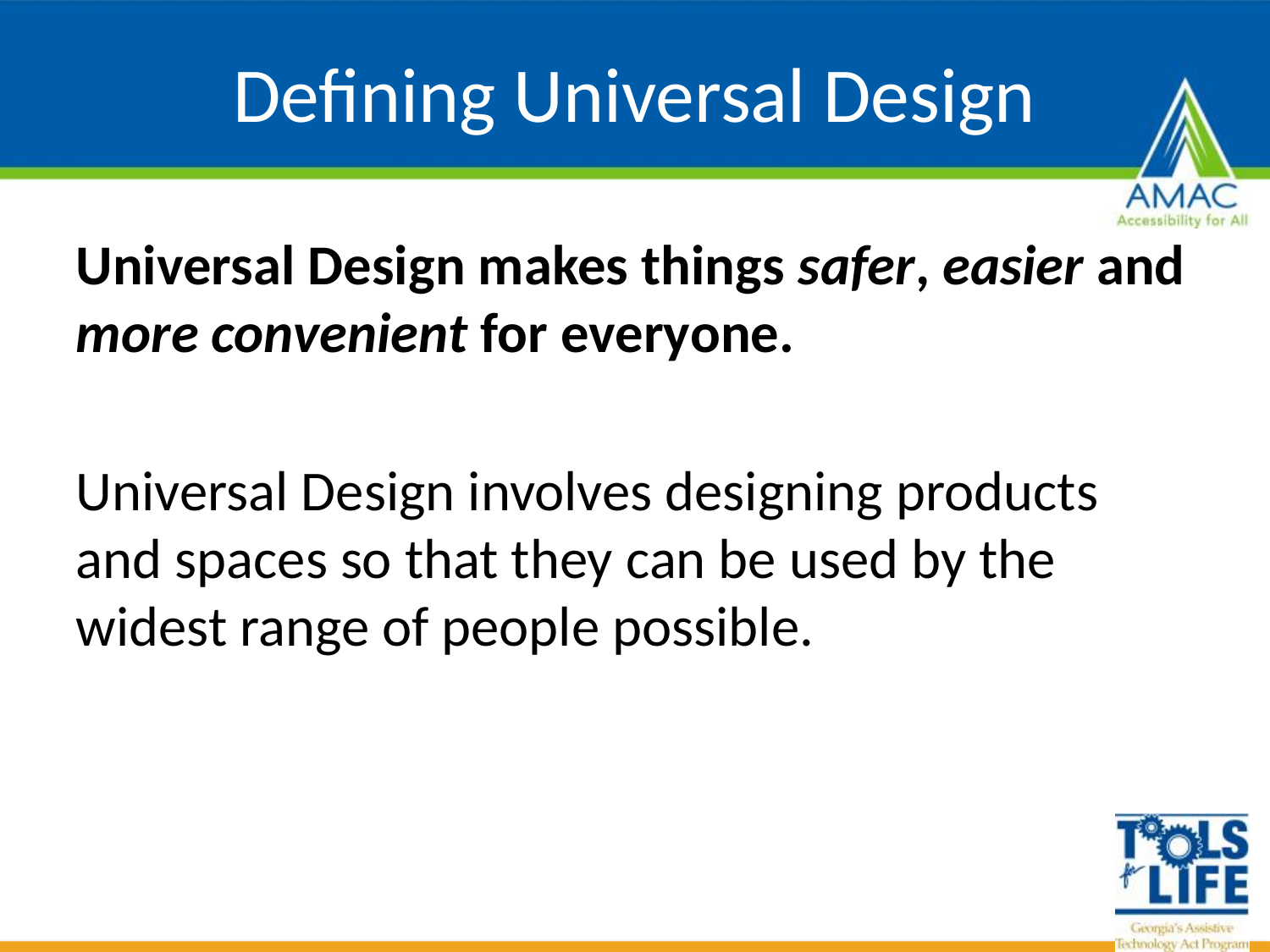

# Defining Universal Design
Universal Design makes things safer, easier and more convenient for everyone.

Universal Design involves designing products and spaces so that they can be used by the widest range of people possible.